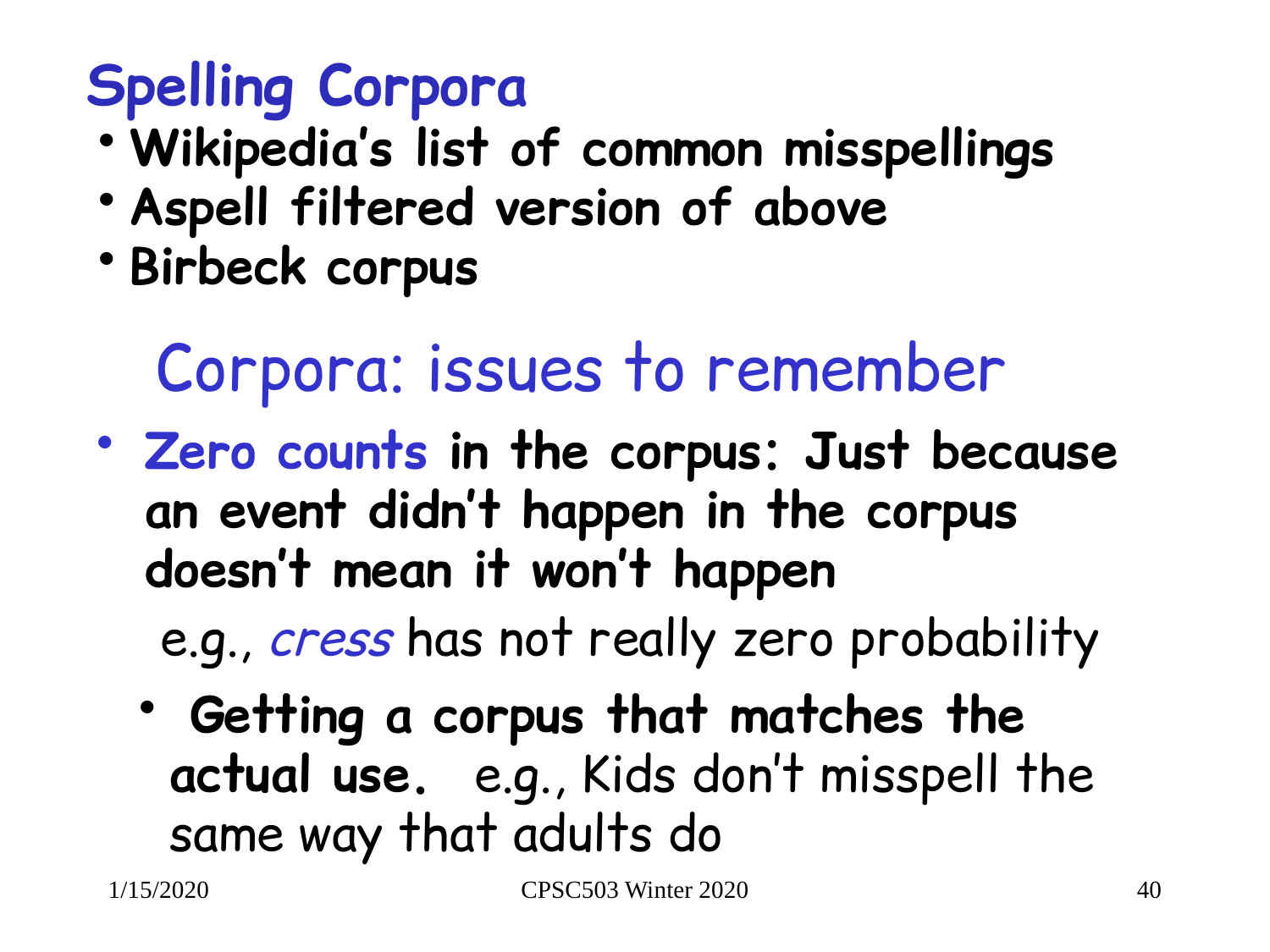

Spelling Corpora
Wikipedia’s list of common misspellings
Aspell filtered version of above
Birbeck corpus
# Corpora: issues to remember
Zero counts in the corpus: Just because an event didn’t happen in the corpus doesn’t mean it won’t happen
e.g., cress has not really zero probability
 Getting a corpus that matches the actual use.  e.g., Kids don’t misspell the same way that adults do
1/15/2020
CPSC503 Winter 2020
40